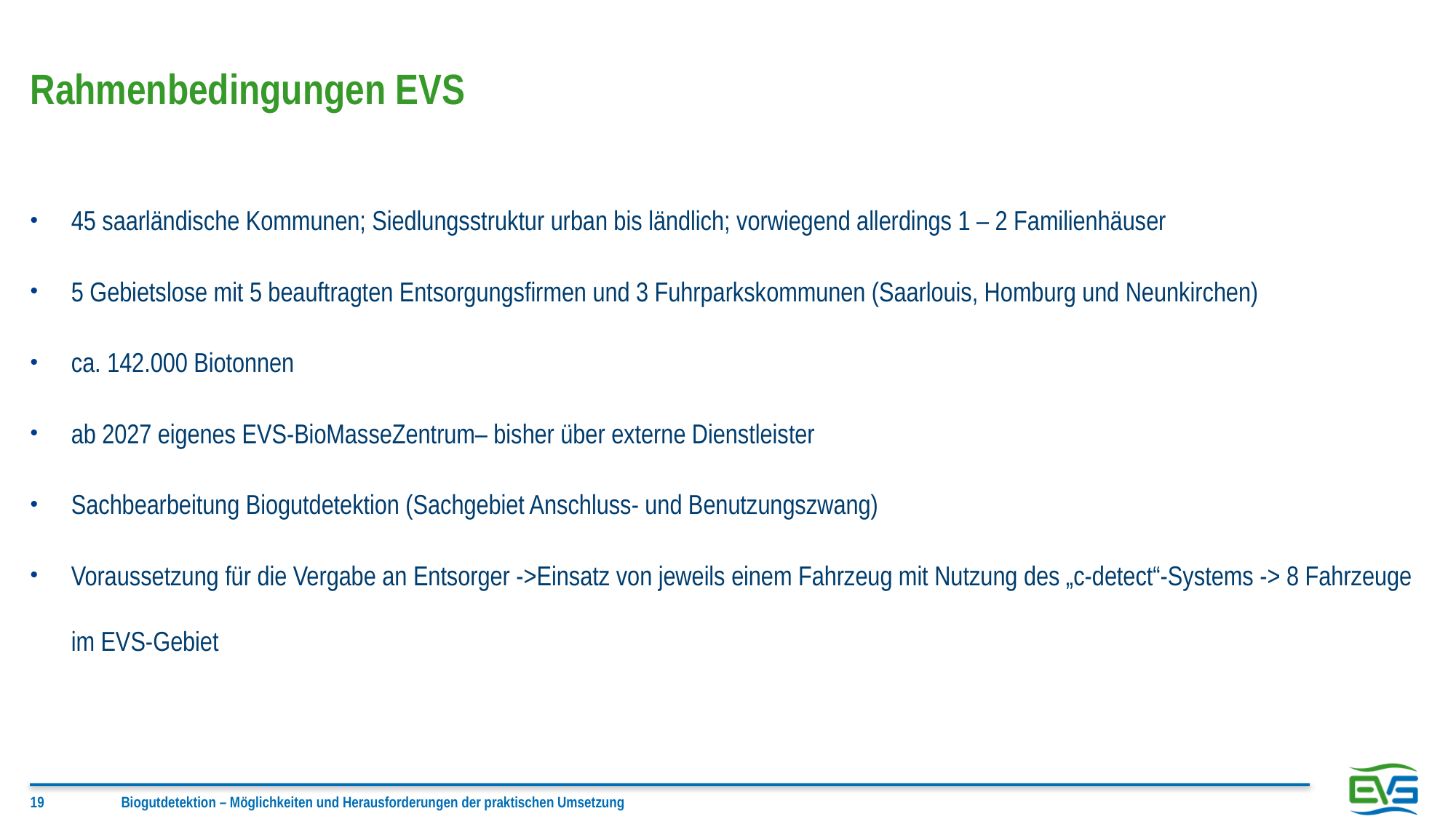

# Rahmenbedingungen EVS
45 saarländische Kommunen; Siedlungsstruktur urban bis ländlich; vorwiegend allerdings 1 – 2 Familienhäuser
5 Gebietslose mit 5 beauftragten Entsorgungsfirmen und 3 Fuhrparkskommunen (Saarlouis, Homburg und Neunkirchen)
ca. 142.000 Biotonnen
ab 2027 eigenes EVS-BioMasseZentrum– bisher über externe Dienstleister
Sachbearbeitung Biogutdetektion (Sachgebiet Anschluss- und Benutzungszwang)
Voraussetzung für die Vergabe an Entsorger ->Einsatz von jeweils einem Fahrzeug mit Nutzung des „c-detect“-Systems -> 8 Fahrzeuge im EVS-Gebiet
19
Biogutdetektion – Möglichkeiten und Herausforderungen der praktischen Umsetzung